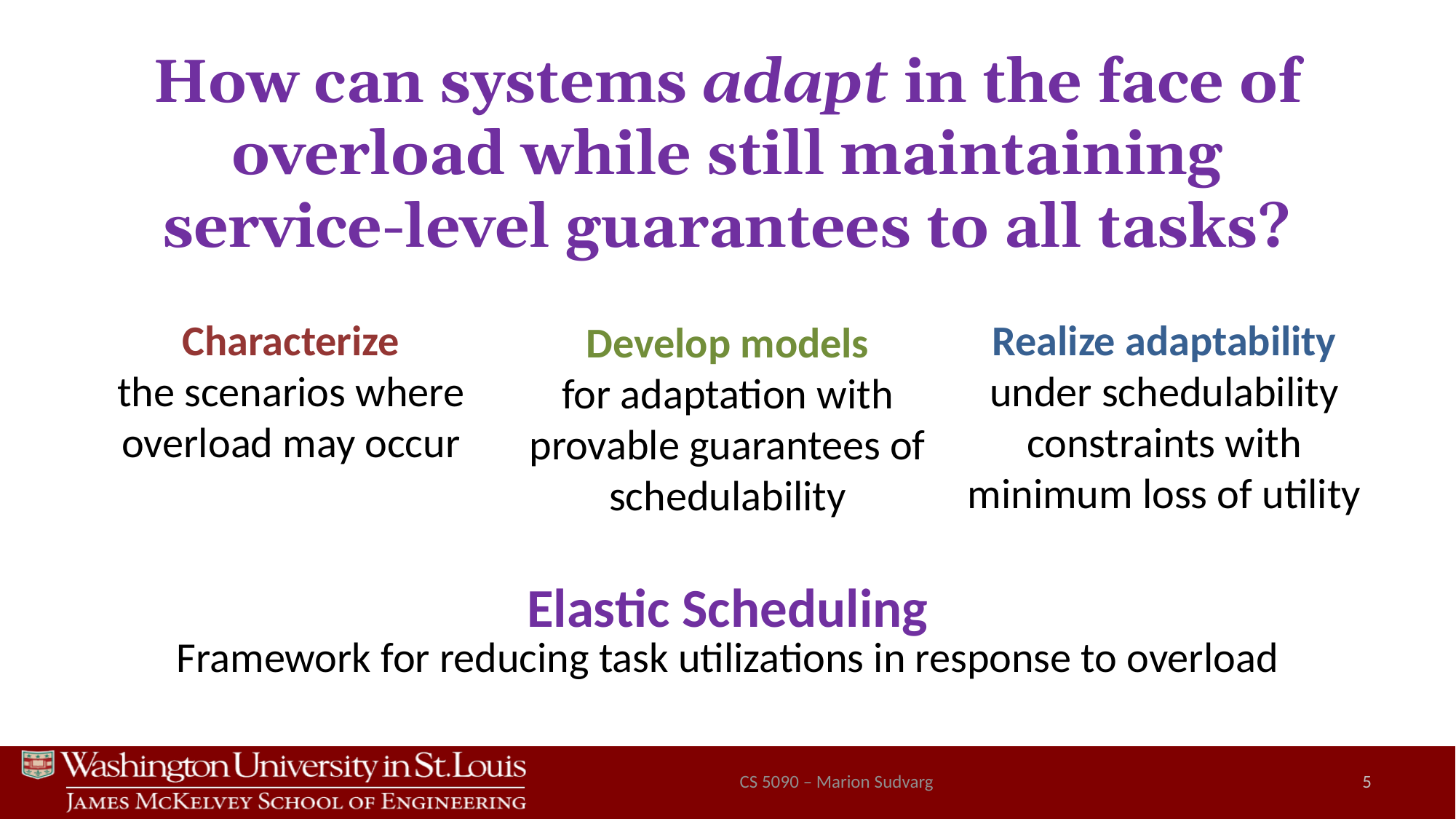

# How can systems adapt in the face of overload while still maintaining service-level guarantees to all tasks?
Characterize
the scenarios where overload may occur
Realize adaptability
under schedulability constraints with minimum loss of utility
Develop models
for adaptation with provable guarantees of schedulability
Elastic Scheduling
Framework for reducing task utilizations in response to overload
CS 5090 – Marion Sudvarg
5